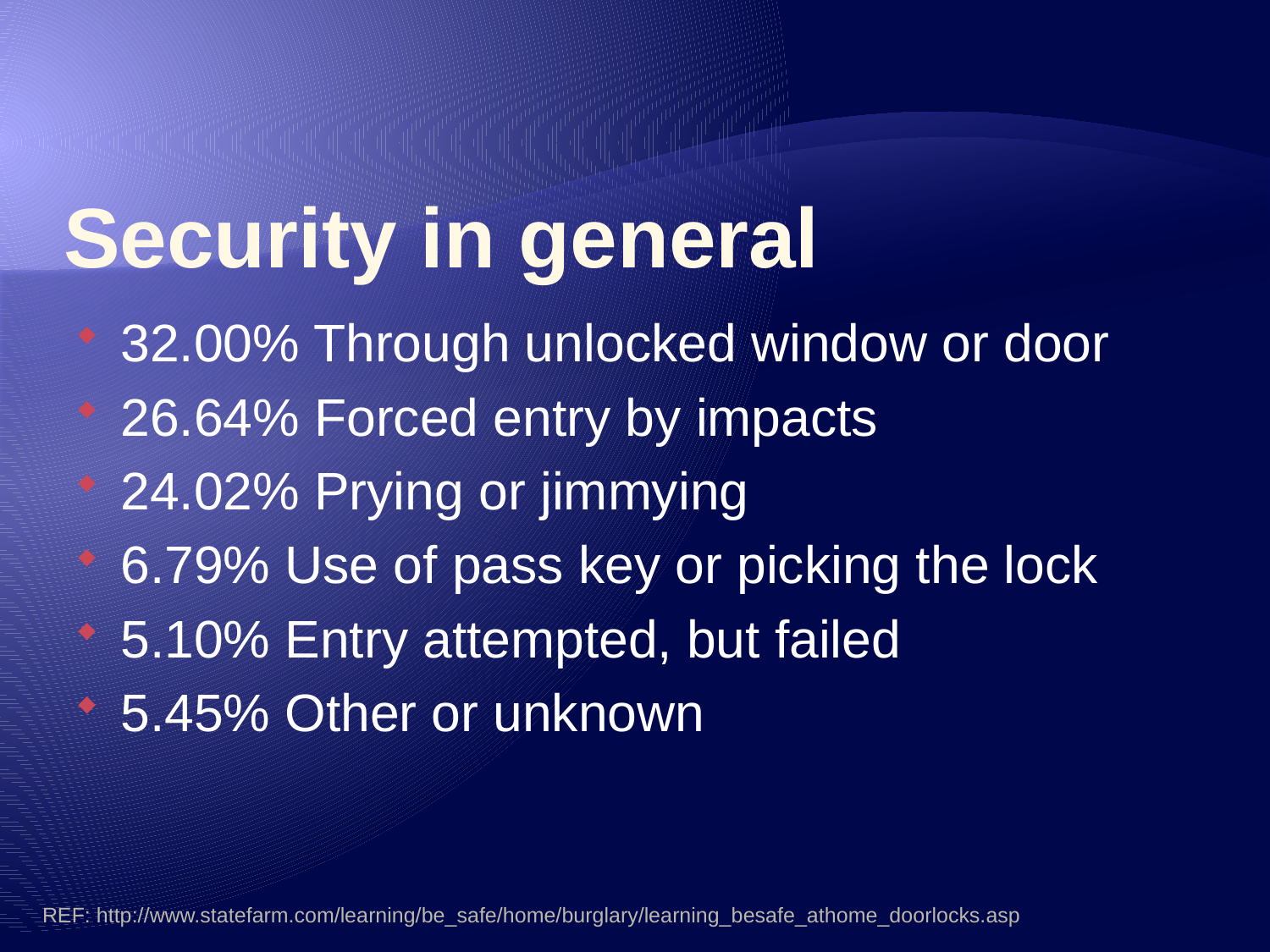

# Security in general
32.00% Through unlocked window or door
26.64% Forced entry by impacts
24.02% Prying or jimmying
6.79% Use of pass key or picking the lock
5.10% Entry attempted, but failed
5.45% Other or unknown

REF: http://www.statefarm.com/learning/be_safe/home/burglary/learning_besafe_athome_doorlocks.asp